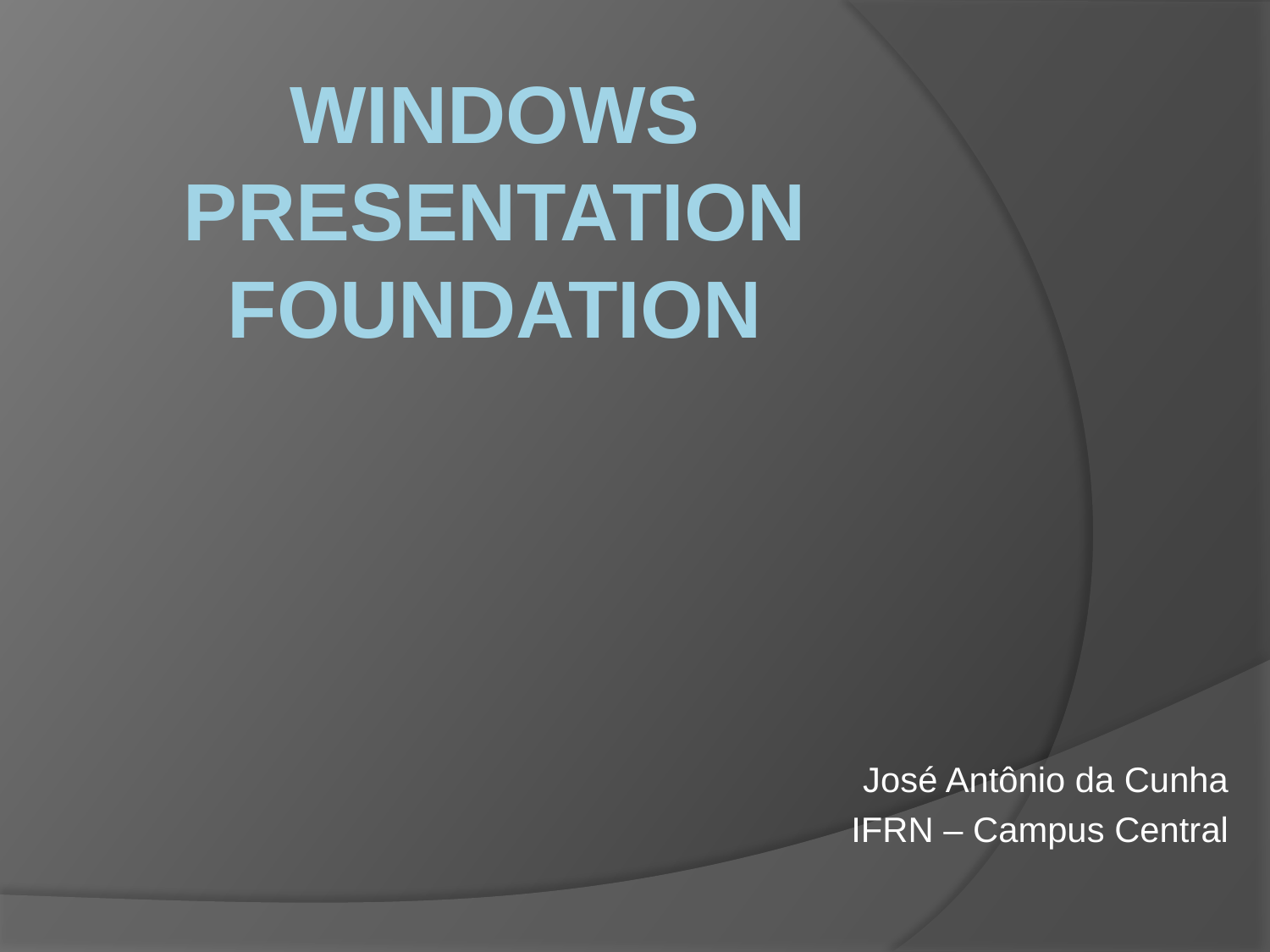

# Windows Presentation Foundation
José Antônio da Cunha
IFRN – Campus Central